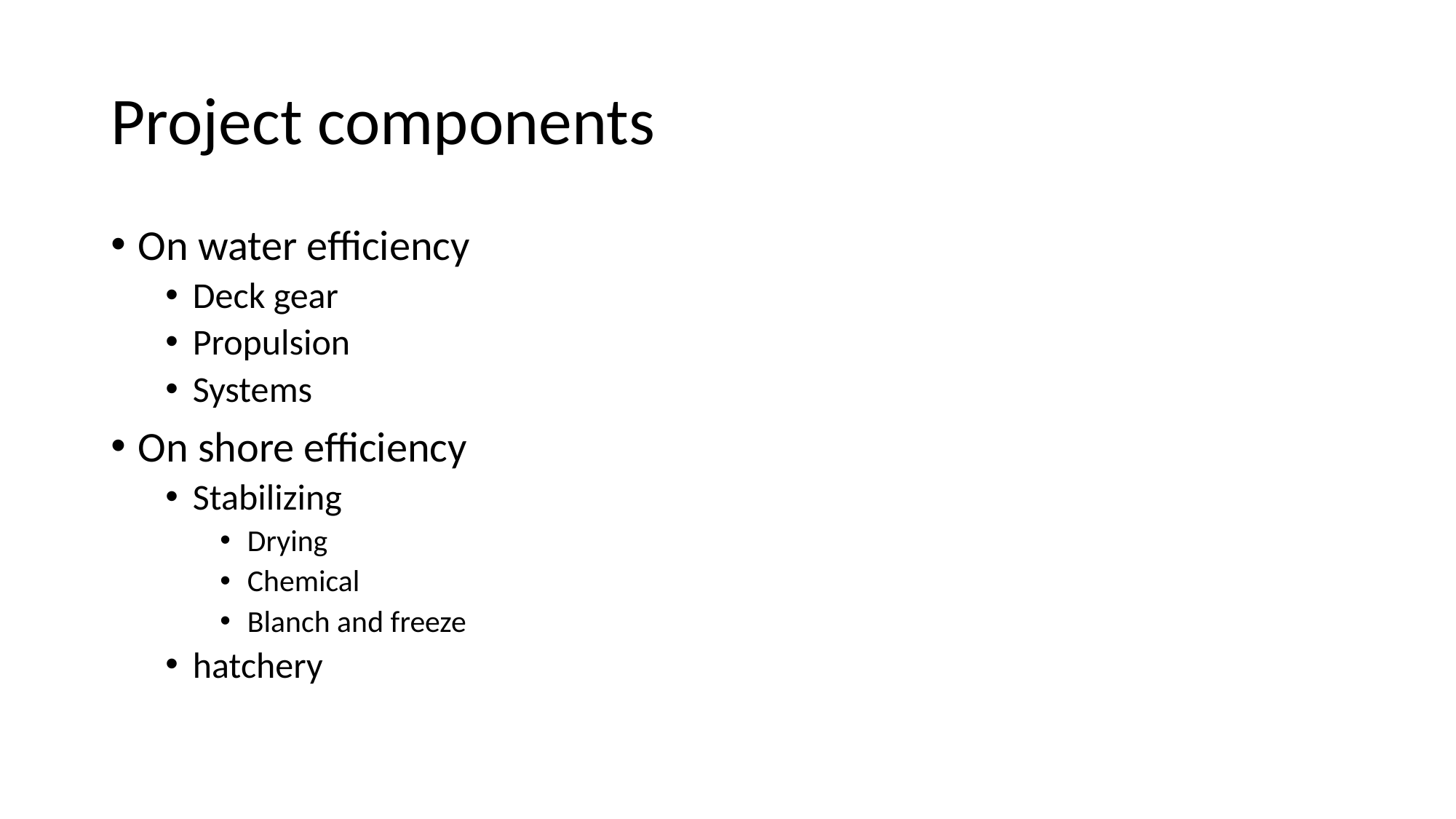

# Project components
On water efficiency
Deck gear
Propulsion
Systems
On shore efficiency
Stabilizing
Drying
Chemical
Blanch and freeze
hatchery